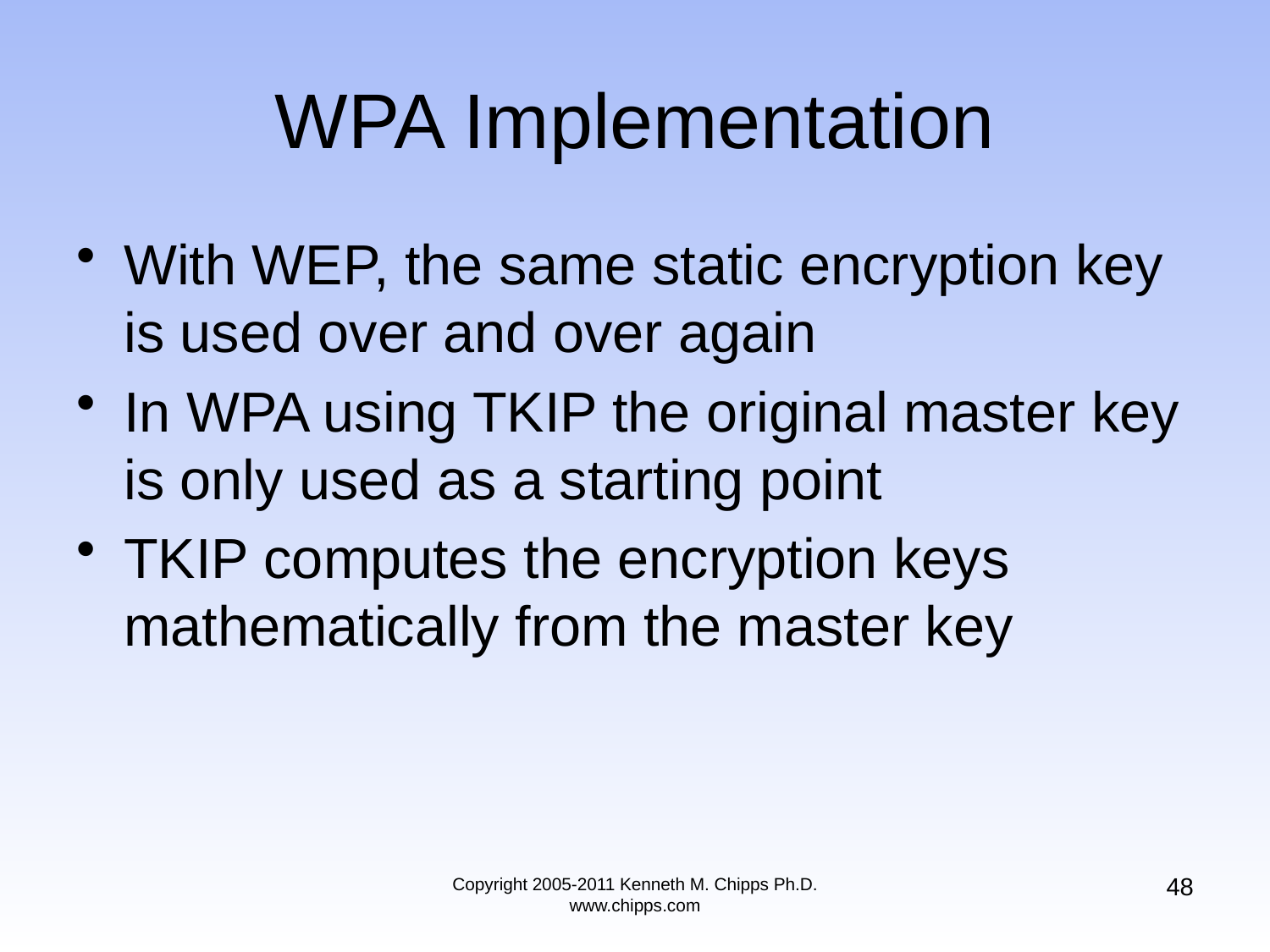

# WPA Implementation
With WEP, the same static encryption key is used over and over again
In WPA using TKIP the original master key is only used as a starting point
TKIP computes the encryption keys mathematically from the master key
48
Copyright 2005-2011 Kenneth M. Chipps Ph.D. www.chipps.com